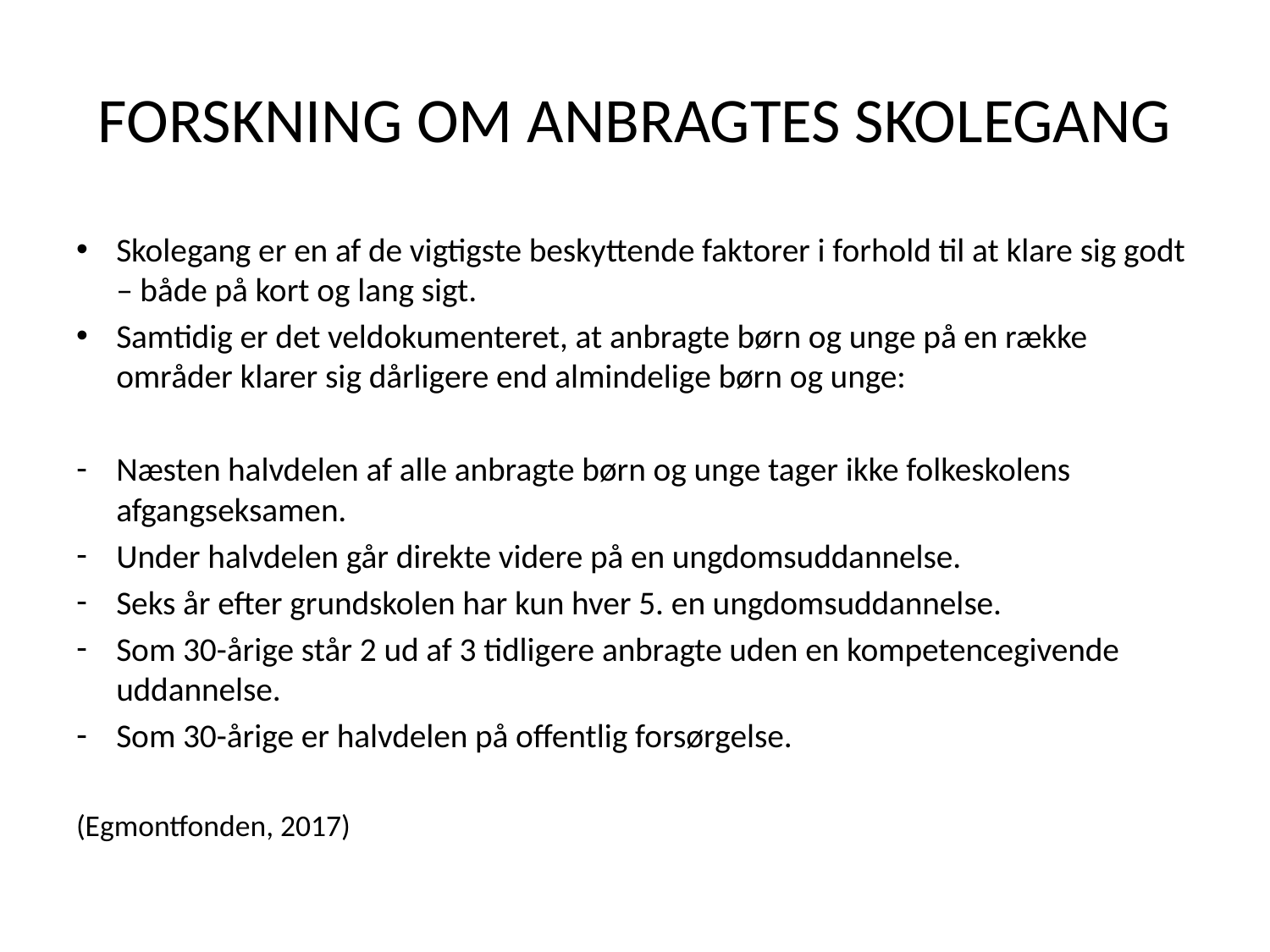

# FORSKNING OM ANBRAGTES SKOLEGANG
Skolegang er en af de vigtigste beskyttende faktorer i forhold til at klare sig godt – både på kort og lang sigt.
Samtidig er det veldokumenteret, at anbragte børn og unge på en række områder klarer sig dårligere end almindelige børn og unge:

Næsten halvdelen af alle anbragte børn og unge tager ikke folkeskolens afgangseksamen.
Under halvdelen går direkte videre på en ungdomsuddannelse.
Seks år efter grundskolen har kun hver 5. en ungdomsuddannelse.
Som 30-årige står 2 ud af 3 tidligere anbragte uden en kompetencegivende uddannelse.
Som 30-årige er halvdelen på offentlig forsørgelse.

(Egmontfonden, 2017)